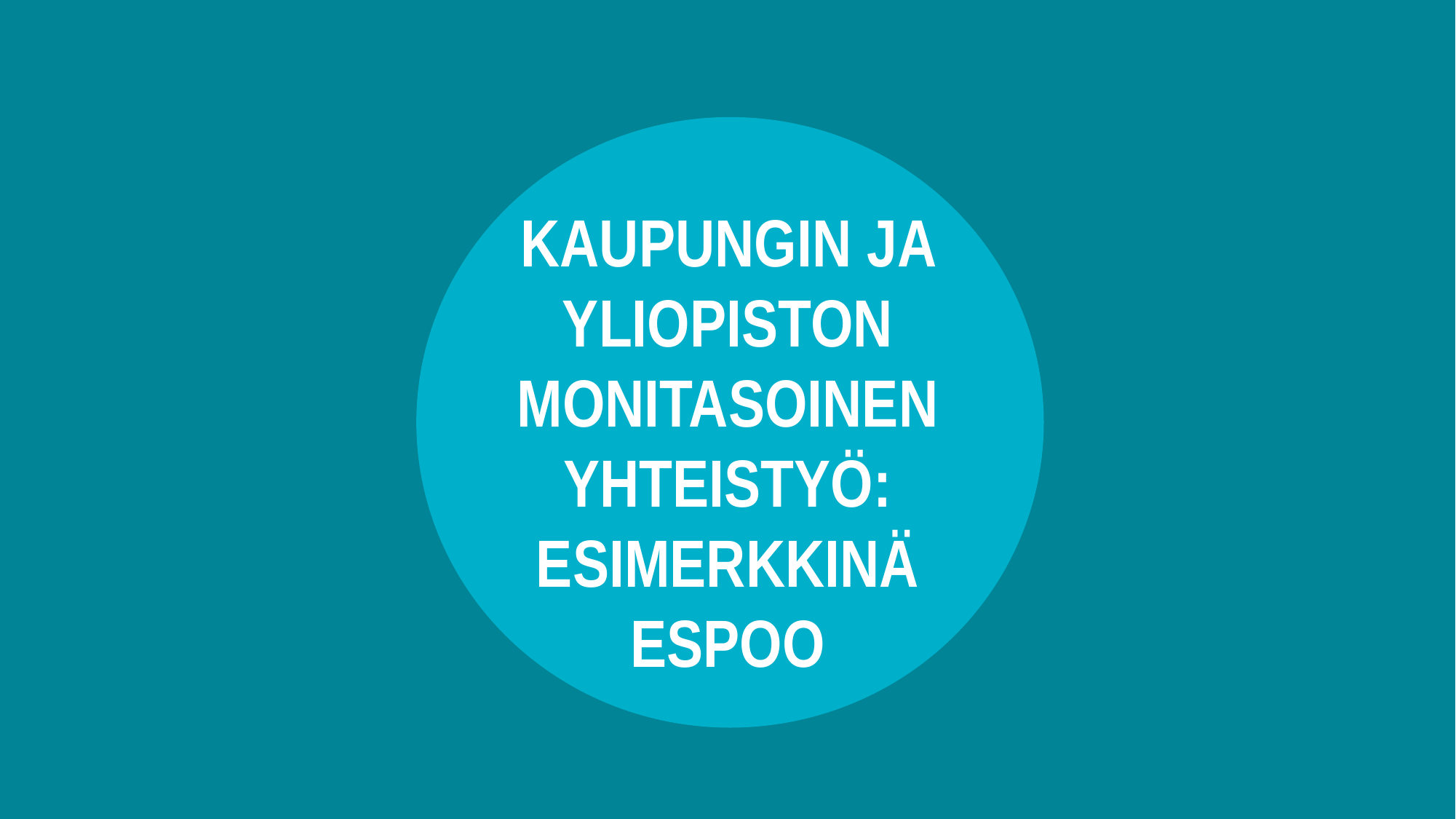

KAUPUNGIN JA YLIOPISTON MONITASOINEN
YHTEISTYÖ: ESIMERKKINÄ ESPOO